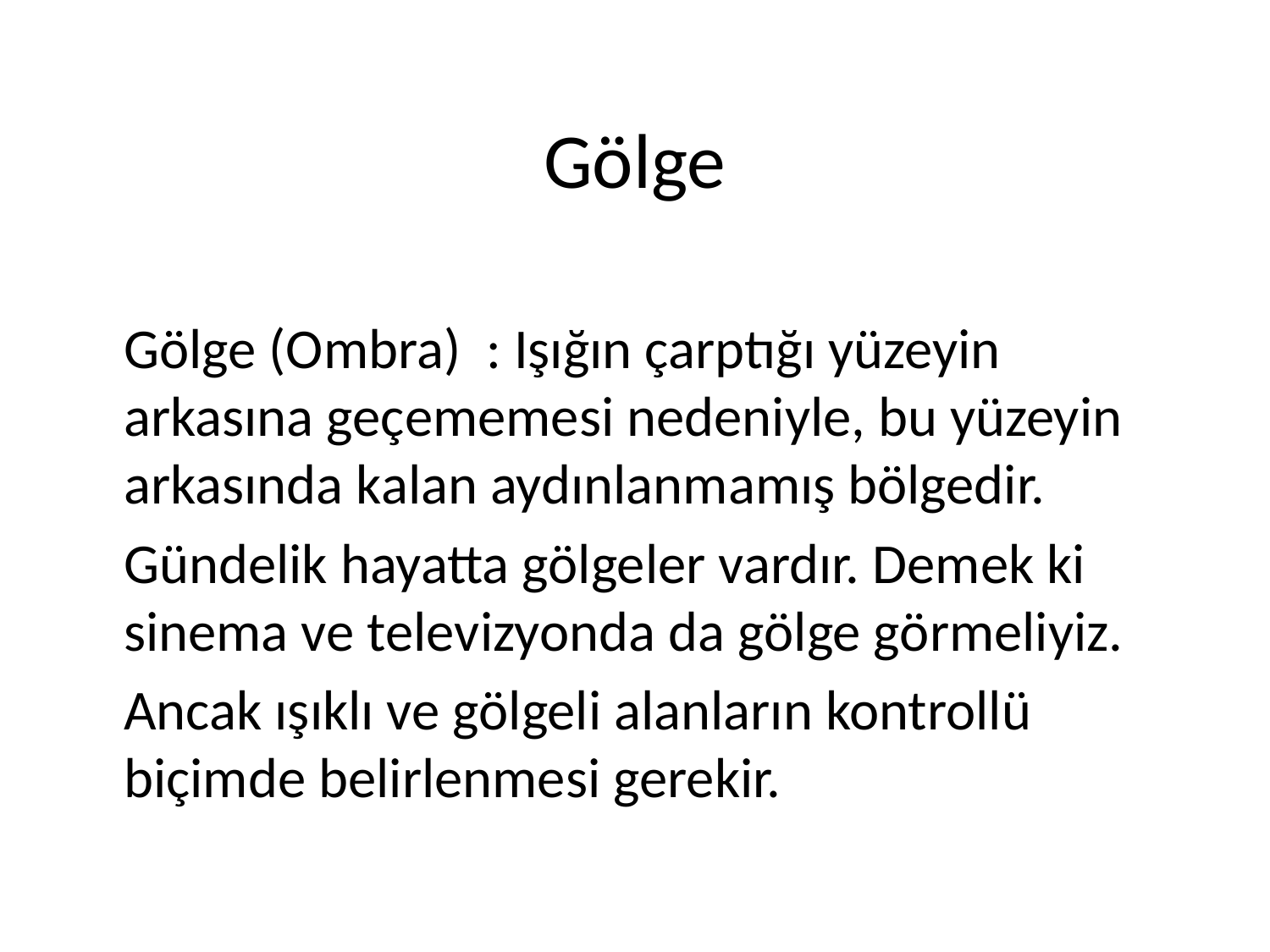

# Gölge
	Gölge (Ombra)  : Işığın çarptığı yüzeyin arkasına geçememesi nedeniyle, bu yüzeyin arkasında kalan aydınlanmamış bölgedir.
	Gündelik hayatta gölgeler vardır. Demek ki sinema ve televizyonda da gölge görmeliyiz.
	Ancak ışıklı ve gölgeli alanların kontrollü biçimde belirlenmesi gerekir.